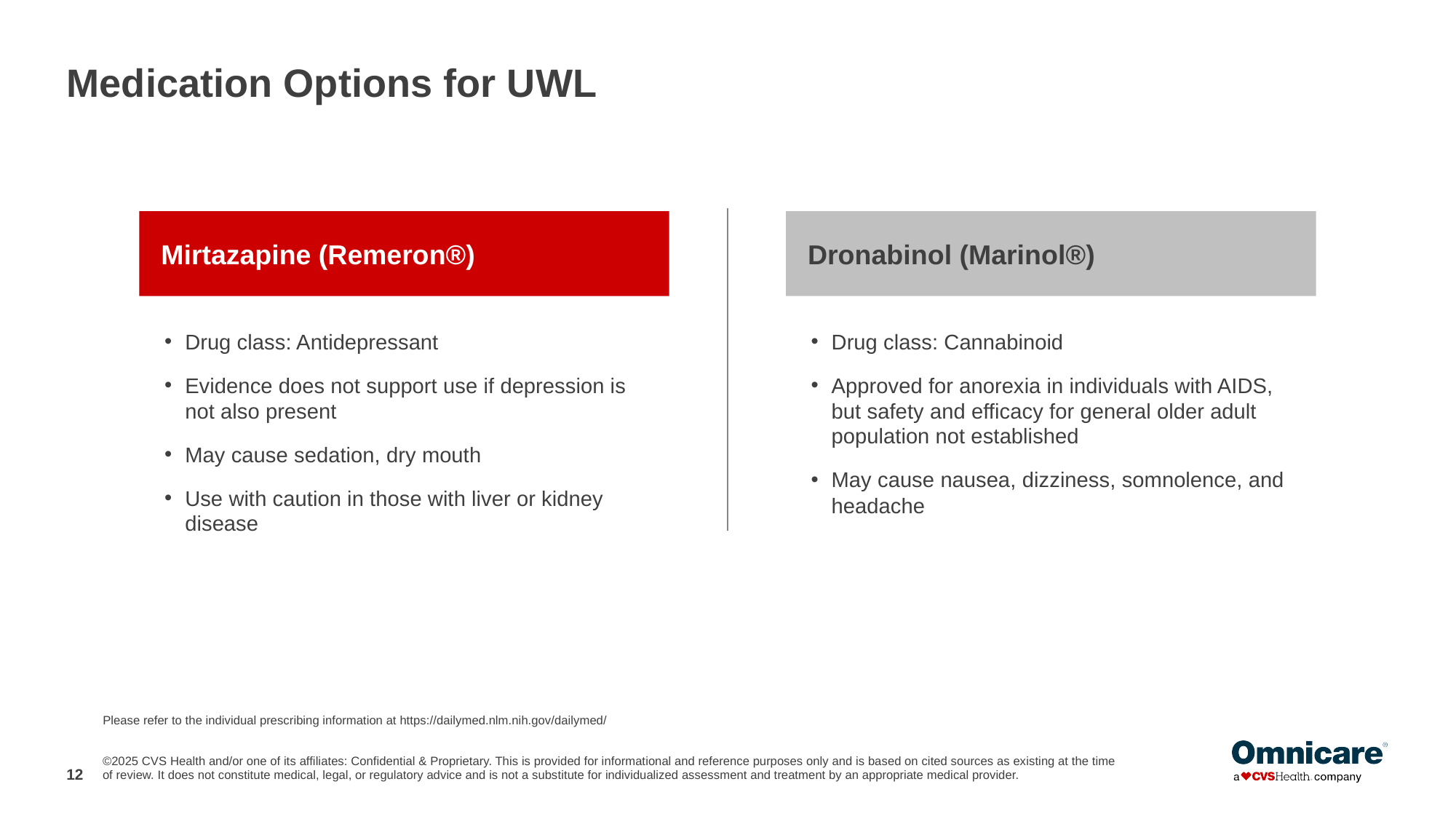

# Medication Options for UWL
Mirtazapine (Remeron®)
Drug class: Antidepressant
Evidence does not support use if depression is not also present
May cause sedation, dry mouth
Use with caution in those with liver or kidney disease
Dronabinol (Marinol®)
Drug class: Cannabinoid
Approved for anorexia in individuals with AIDS, but safety and efficacy for general older adult population not established
May cause nausea, dizziness, somnolence, and headache

Please refer to the individual prescribing information at https://dailymed.nlm.nih.gov/dailymed/